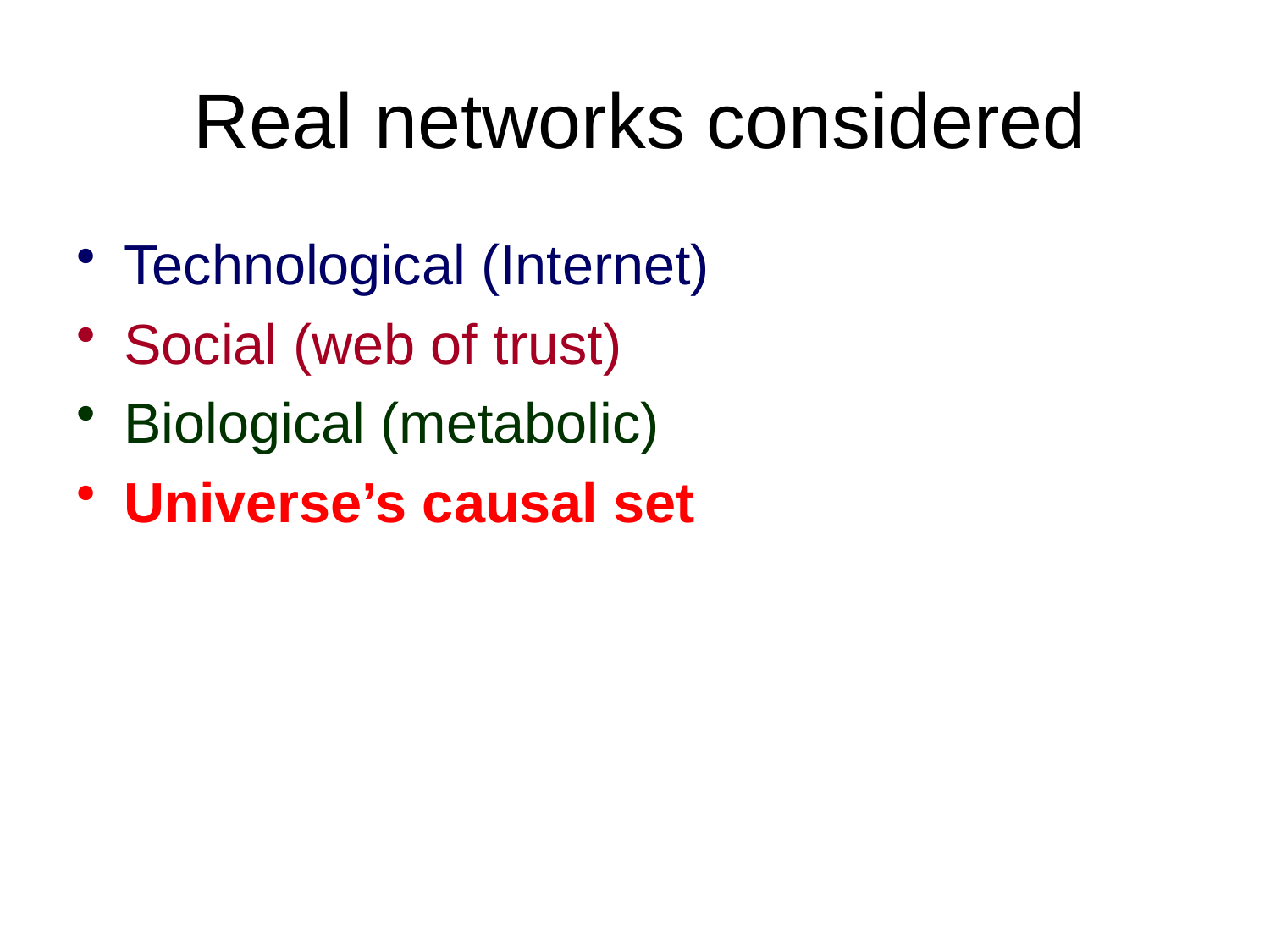

# Real networks considered
Technological (Internet)
Social (web of trust)
Biological (metabolic)
Universe’s causal set